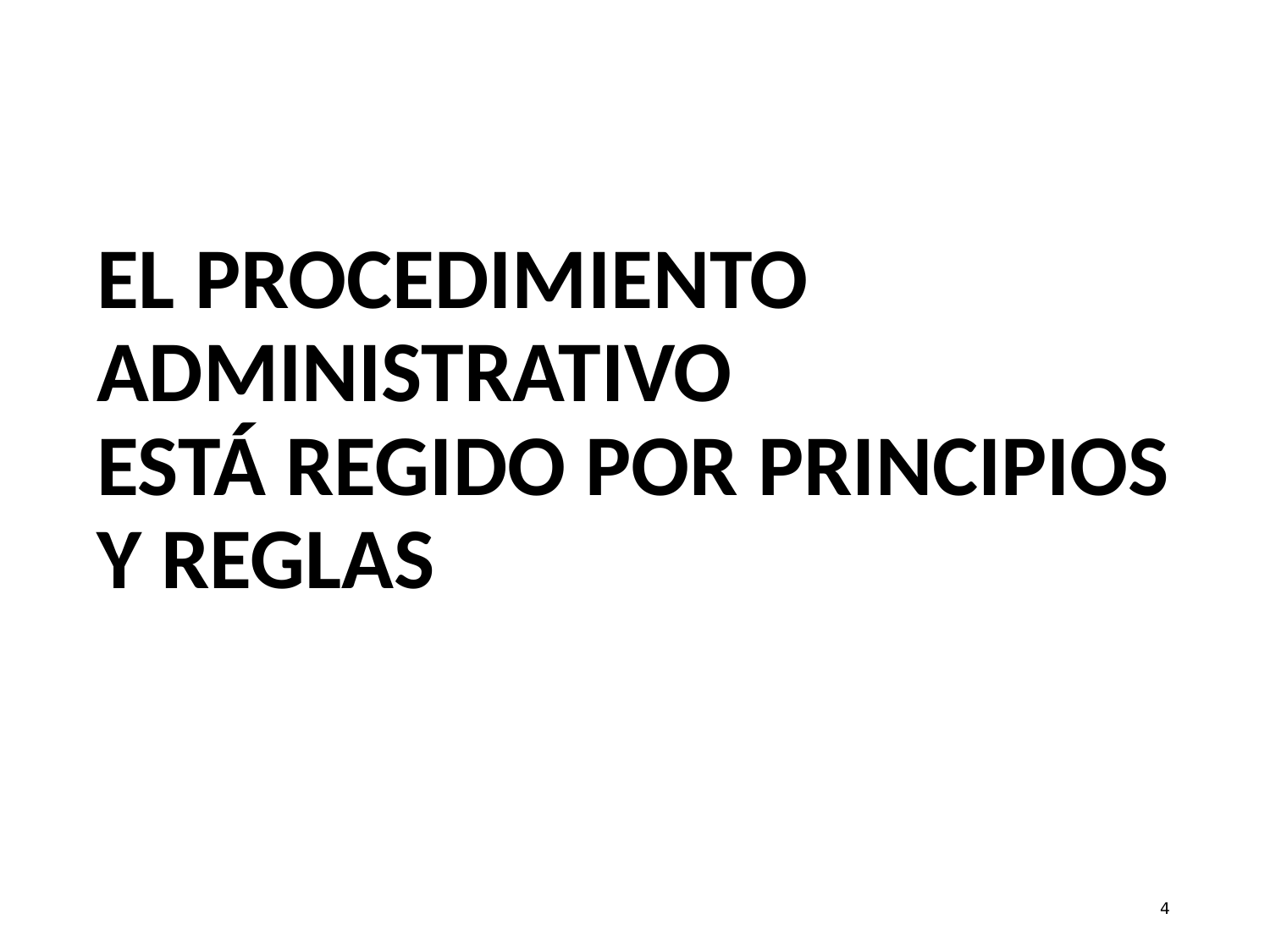

# EL PROCEDIMIENTO ADMINISTRATIVO ESTÁ REGIDO POR PRINCIPIOS Y REGLAS

4